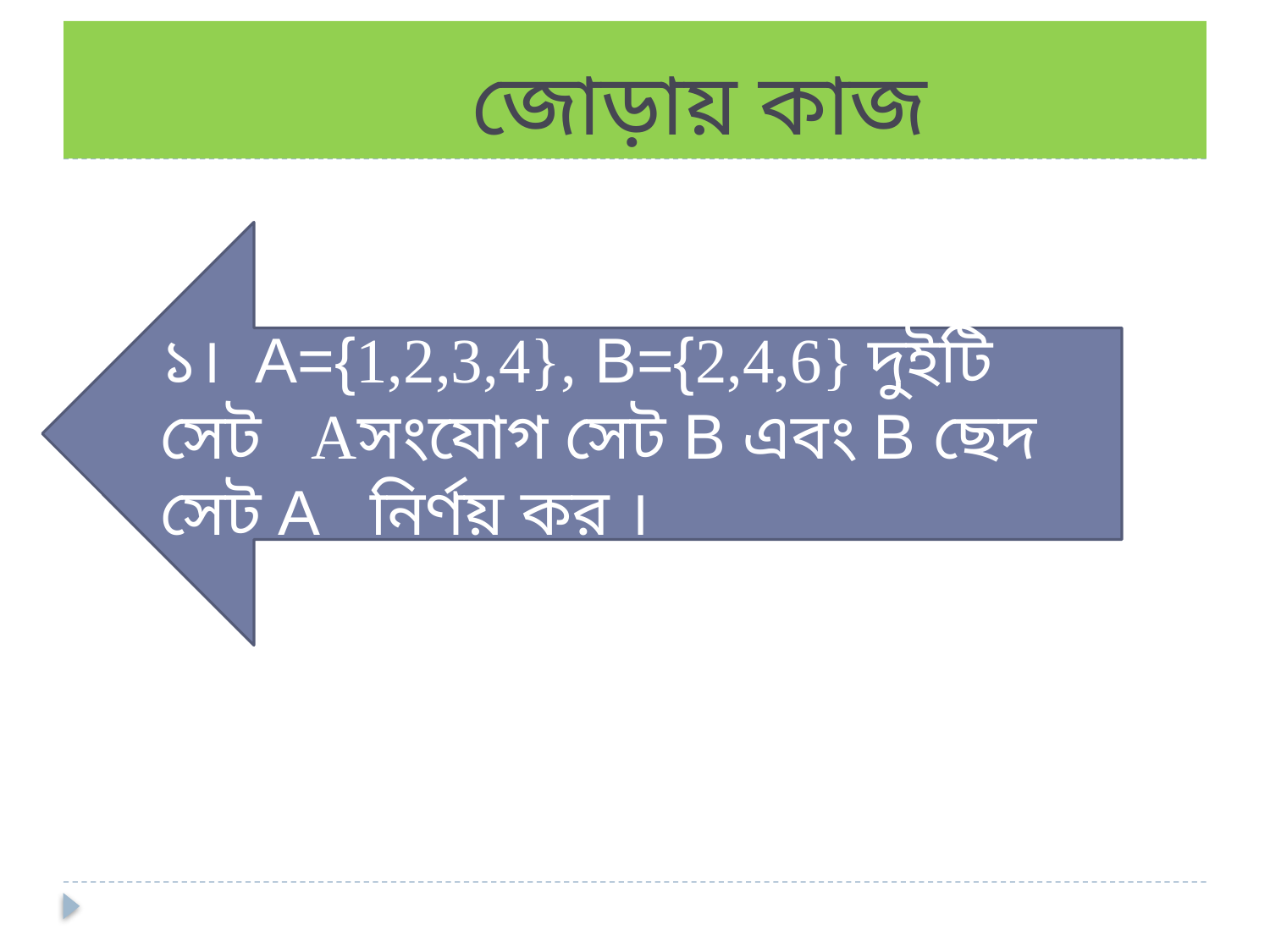

# জোড়ায় কাজ
১।  A={1,2,3,4}, B={2,4,6} দুইটি সেট   Aসংযোগ সেট B এবং B ছেদ সেট A   নির্ণয় কর ।